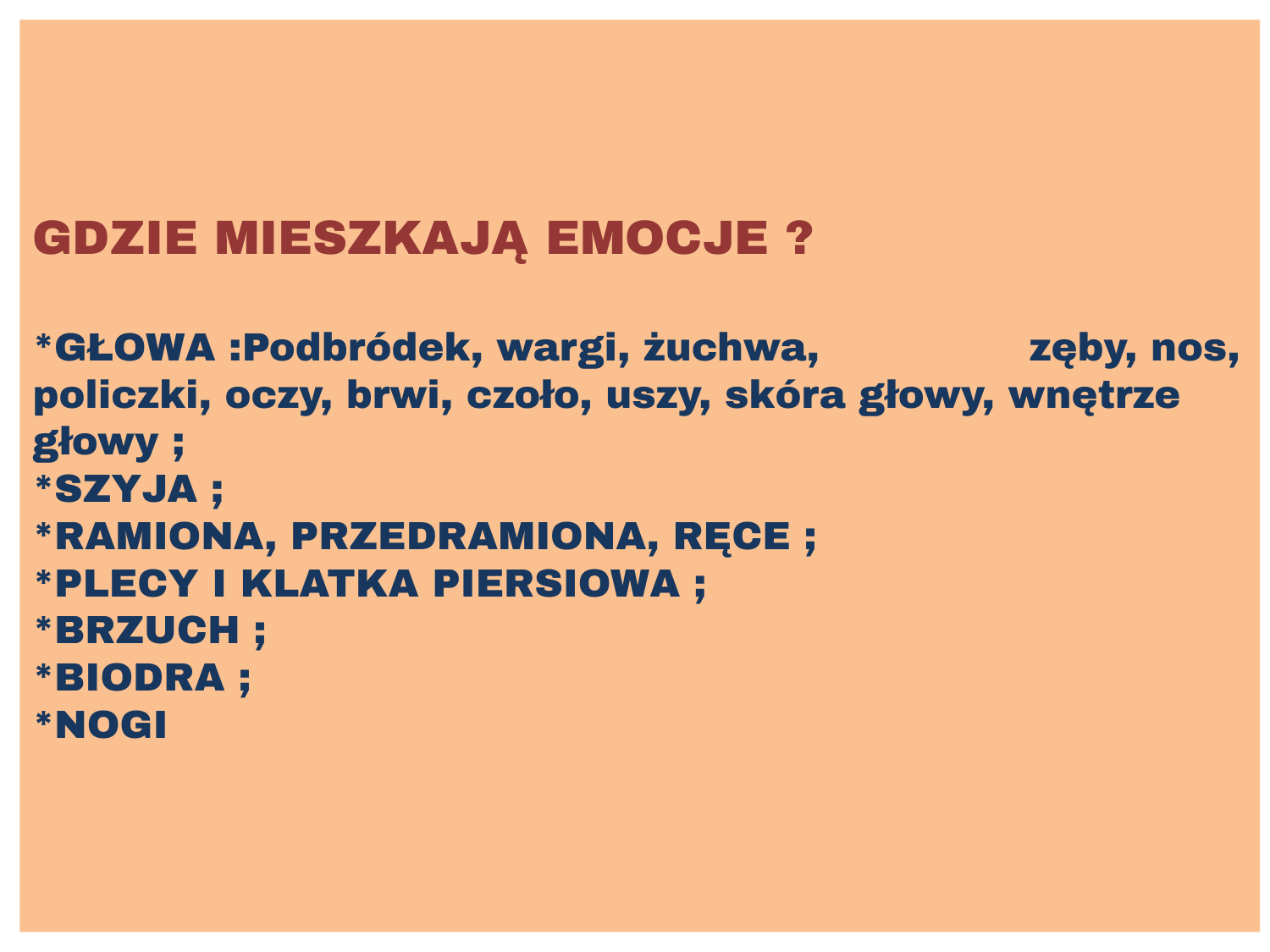

# GDZIE MIESZKAJĄ EMOCJE ? *GŁOWA :Podbródek, wargi, żuchwa,                zęby, nos, policzki, oczy, brwi, czoło, uszy, skóra głowy, wnętrze głowy ; *SZYJA ; *RAMIONA, PRZEDRAMIONA, RĘCE ; *PLECY I KLATKA PIERSIOWA ; *BRZUCH ; *BIODRA ; *NOGI